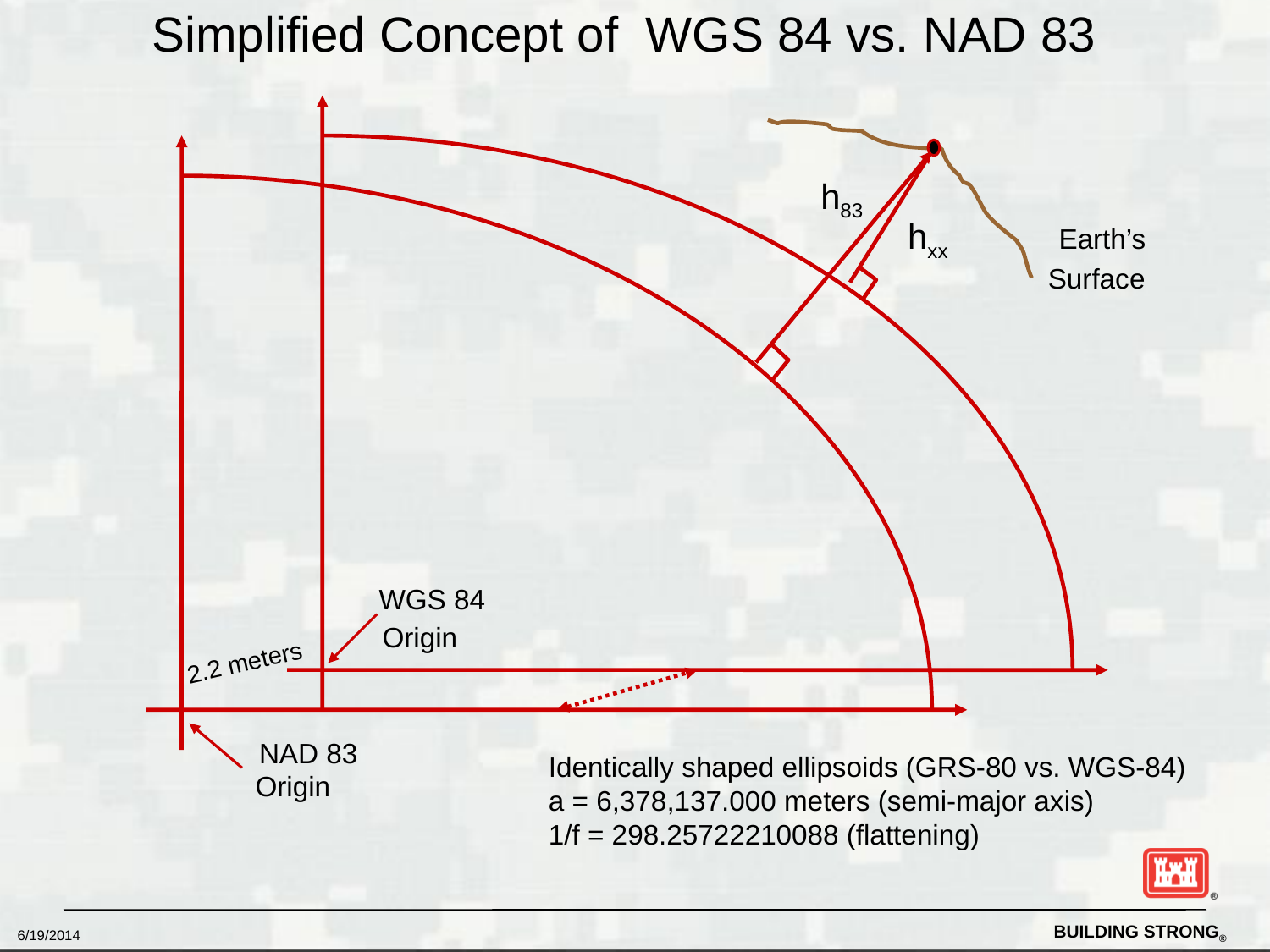

Simplified Concept of  WGS 84 vs. NAD 83

h83

hxx
Earth’s
Surface

WGS 84
Origin

2.2 meters

NAD 83
Identically shaped ellipsoids (GRS-80 vs. WGS-84)
a = 6,378,137.000 meters (semi-major axis)
1/f = 298.25722210088 (flattening)
Origin